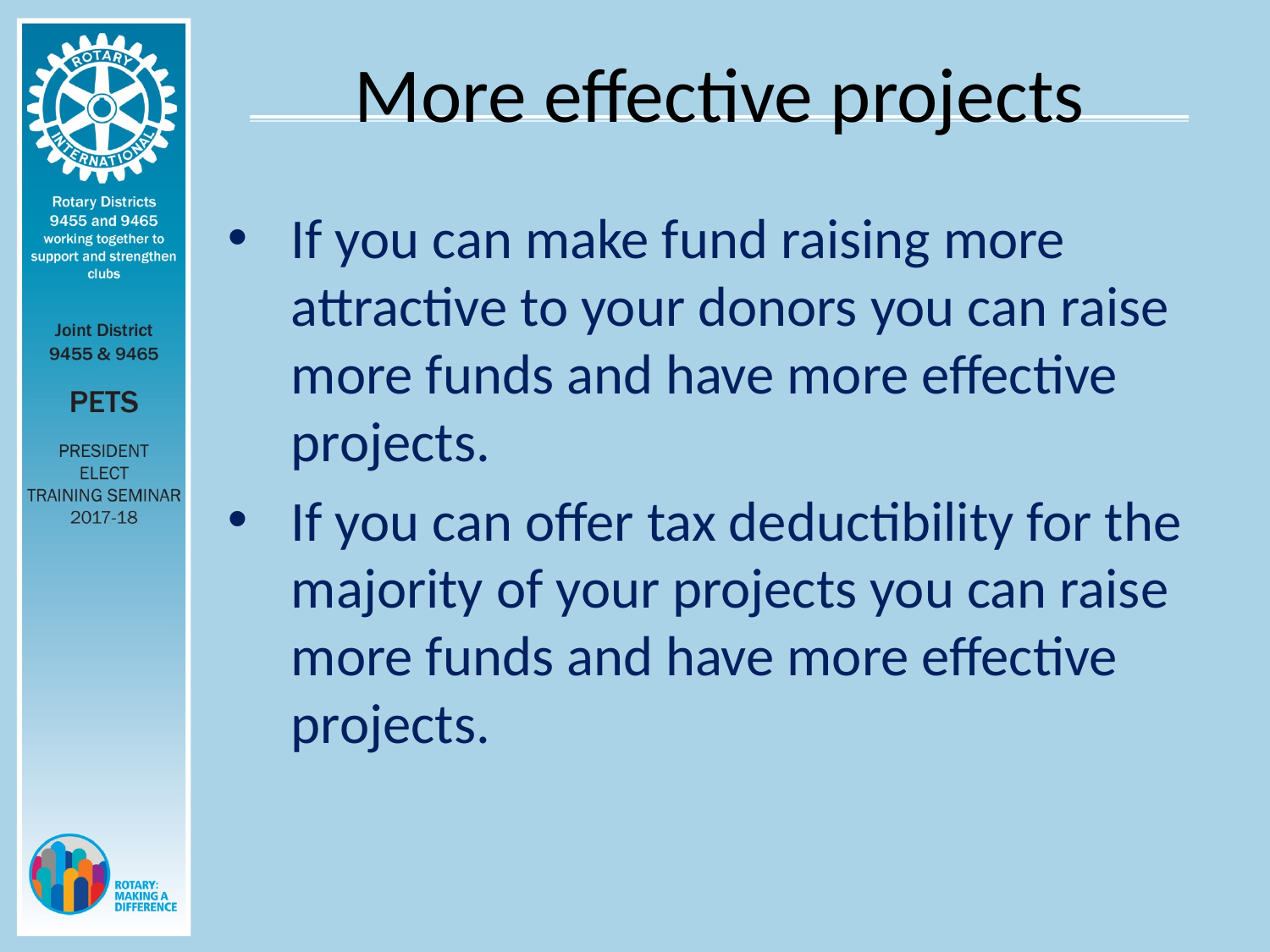

# More effective projects
If you can make fund raising more attractive to your donors you can raise more funds and have more effective projects.
If you can offer tax deductibility for the majority of your projects you can raise more funds and have more effective projects.